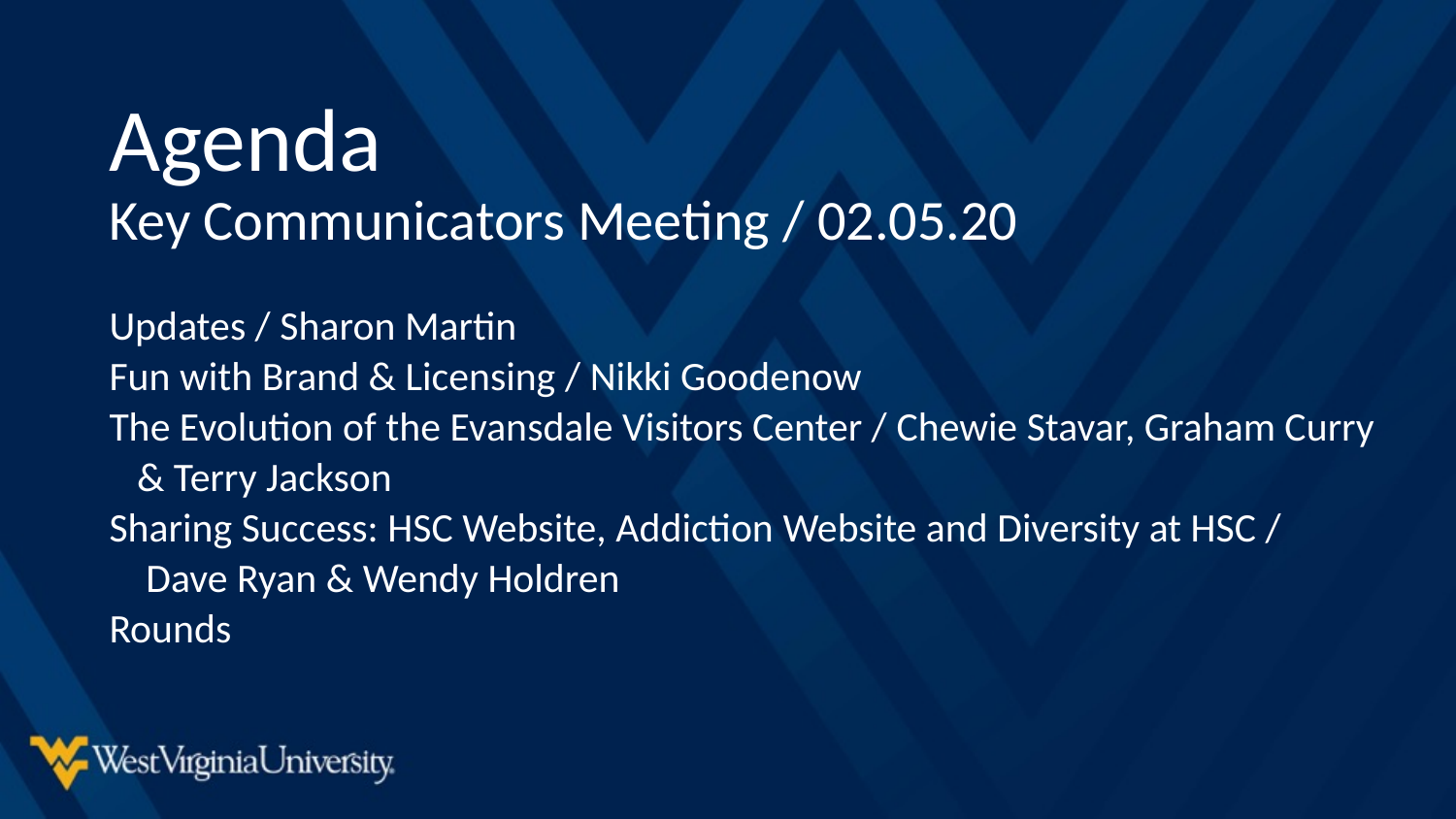

# Agenda
Key Communicators Meeting / 02.05.20
Updates / Sharon Martin
Fun with Brand & Licensing / Nikki Goodenow
The Evolution of the Evansdale Visitors Center / Chewie Stavar, Graham Curry
   & Terry Jackson
Sharing Success: HSC Website, Addiction Website and Diversity at HSC /
    Dave Ryan & Wendy Holdren
Rounds